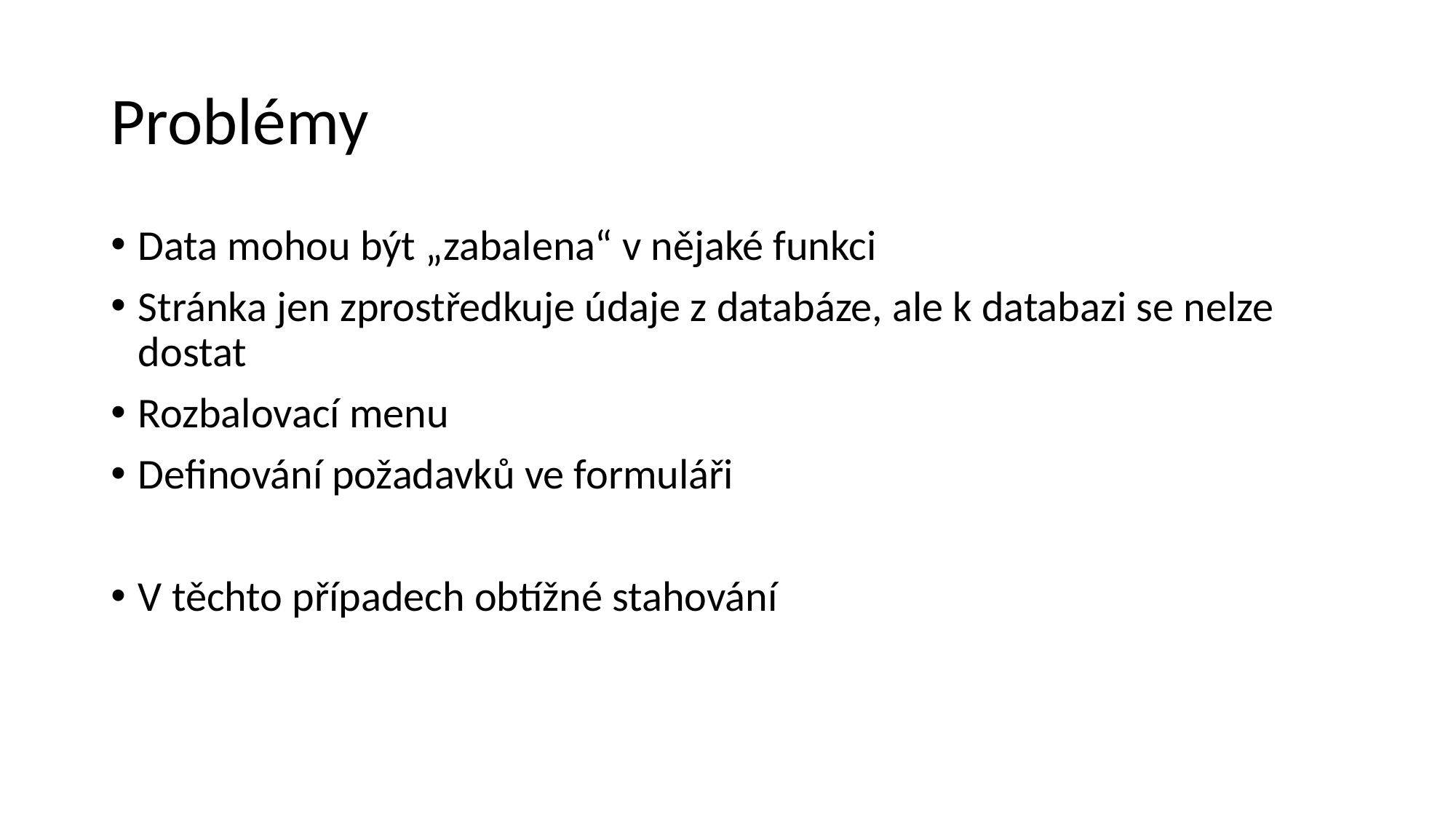

# Problémy
Data mohou být „zabalena“ v nějaké funkci
Stránka jen zprostředkuje údaje z databáze, ale k databazi se nelze dostat
Rozbalovací menu
Definování požadavků ve formuláři

V těchto případech obtížné stahování